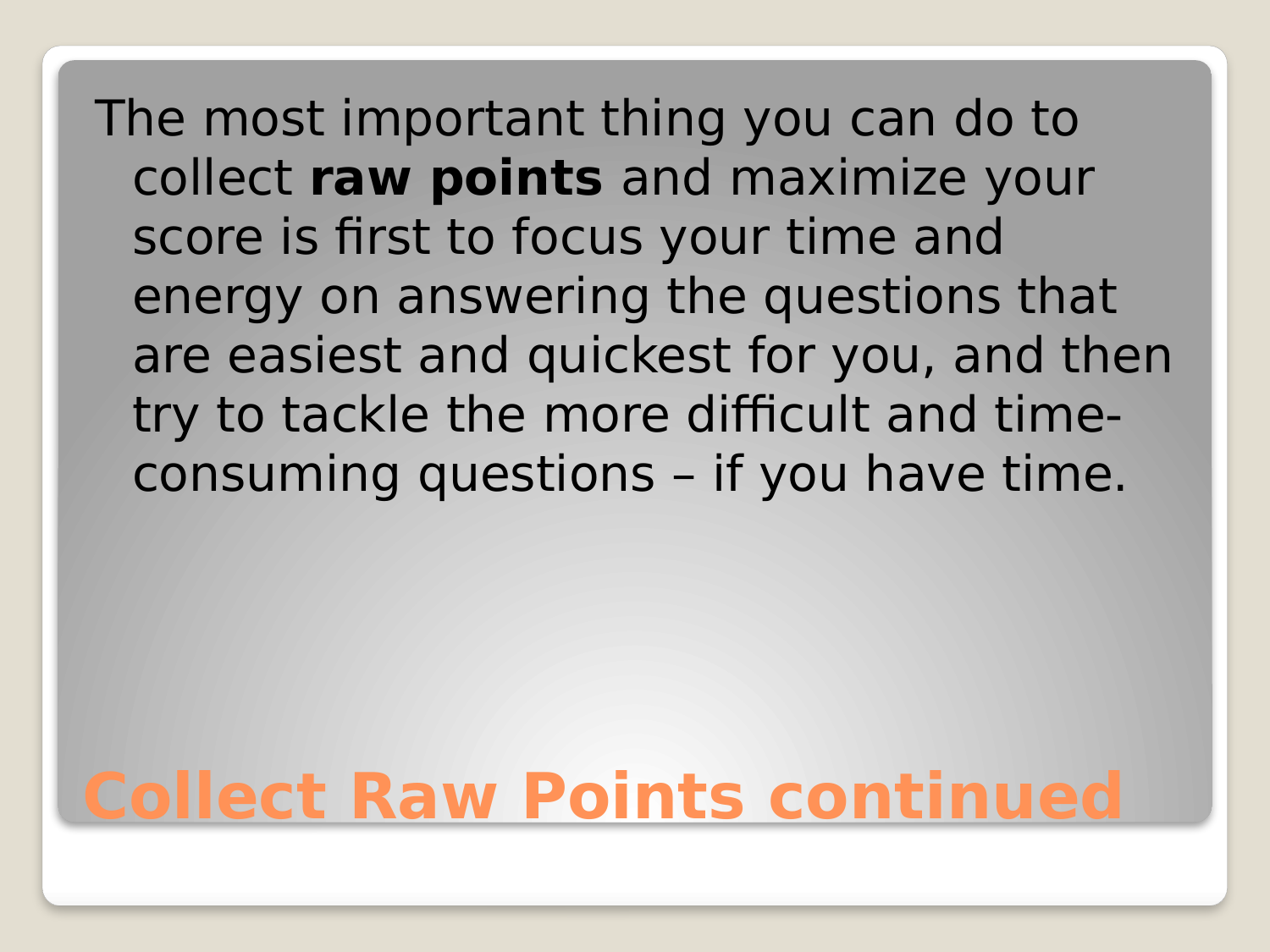

The most important thing you can do to collect raw points and maximize your score is first to focus your time and energy on answering the questions that are easiest and quickest for you, and then try to tackle the more difficult and time-consuming questions – if you have time.

# Collect Raw Points continued